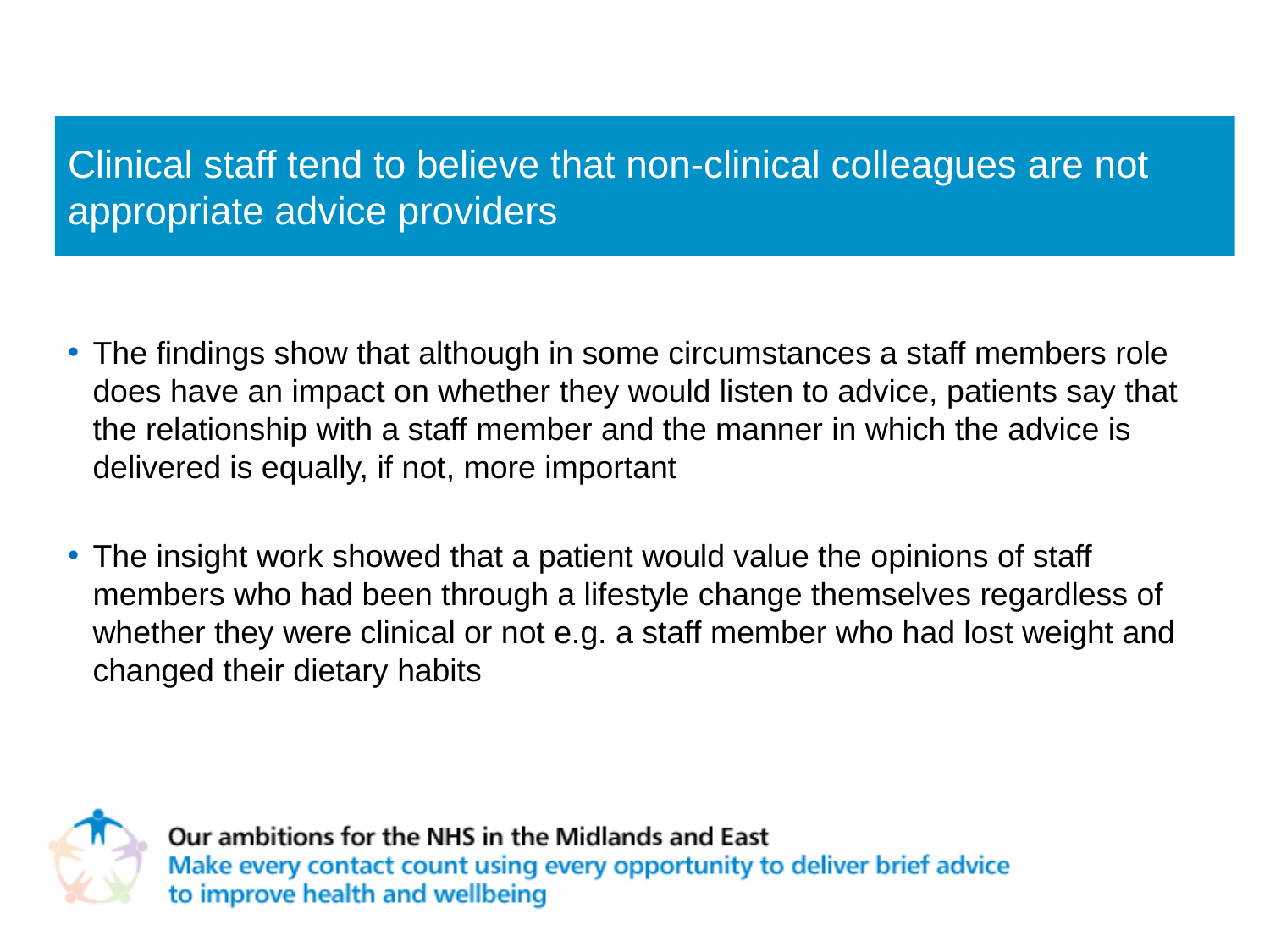

# Clinical staff tend to believe that non-clinical colleagues are not appropriate advice providers
The findings show that although in some circumstances a staff members role does have an impact on whether they would listen to advice, patients say that the relationship with a staff member and the manner in which the advice is delivered is equally, if not, more important

The insight work showed that a patient would value the opinions of staff members who had been through a lifestyle change themselves regardless of whether they were clinical or not e.g. a staff member who had lost weight and changed their dietary habits